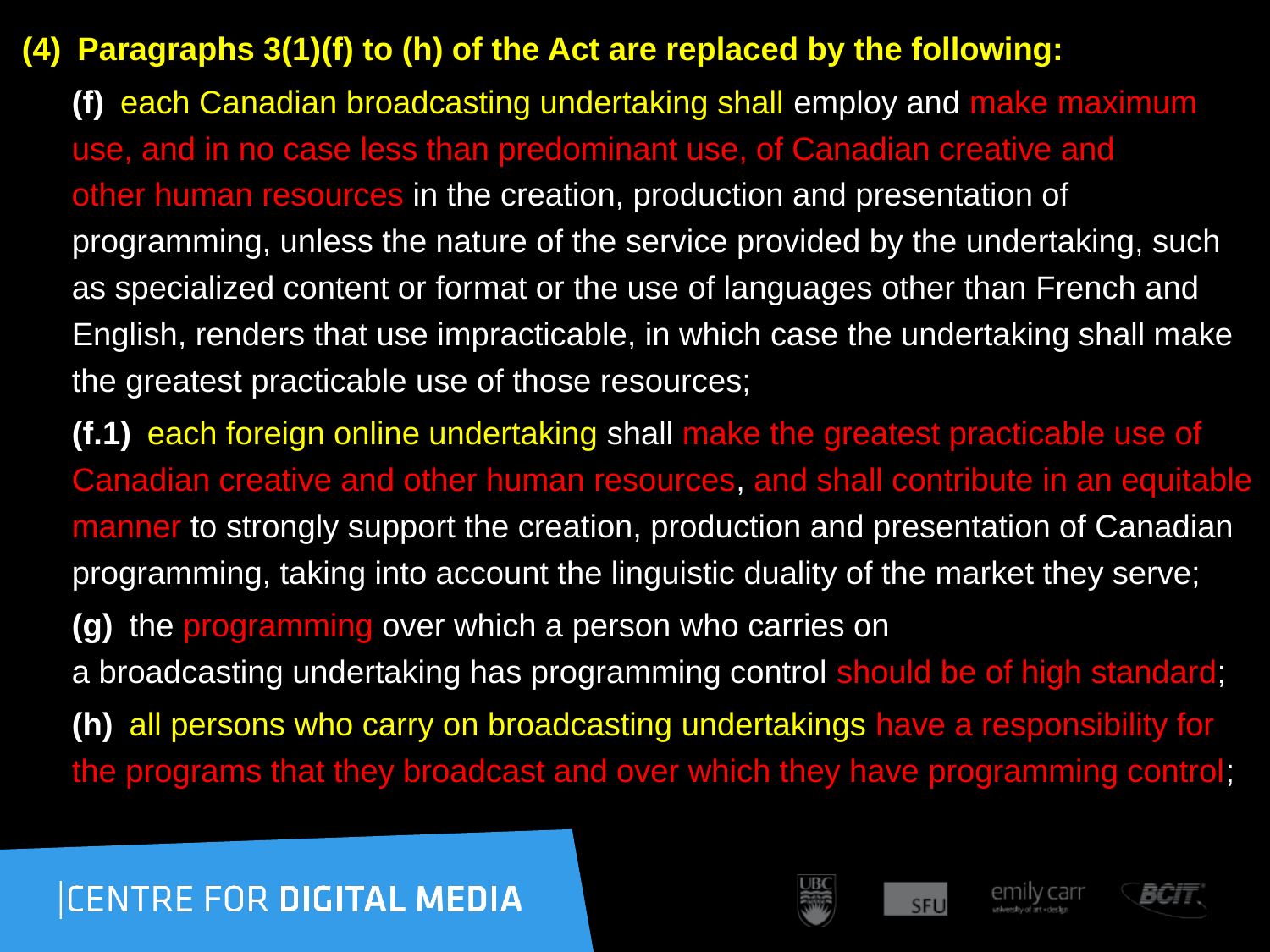

(4) Paragraphs 3(1)‍(f) to (h) of the Act are replaced by the following:
(f) each Canadian broadcasting undertaking shall employ and make maximum use, and in no case less than predominant use, of Canadian creative and other human resources in the creation, production and presentation of programming, unless the nature of the service provided by the undertaking, such as specialized content or format or the use of languages other than French and English, renders that use impracticable, in which case the undertaking shall make the greatest practicable use of those resources;
(f.‍1) each foreign online undertaking shall make the greatest practicable use of Canadian creative and other human resources, and shall contribute in an equitable manner to strongly support the creation, production and presentation of Canadian programming, taking into account the linguistic duality of the market they serve;
(g) the programming over which a person who carries on a broadcasting undertaking has programming control should be of high standard;
(h) all persons who carry on broadcasting undertakings have a responsibility for the programs that they broadcast and over which they have programming control;